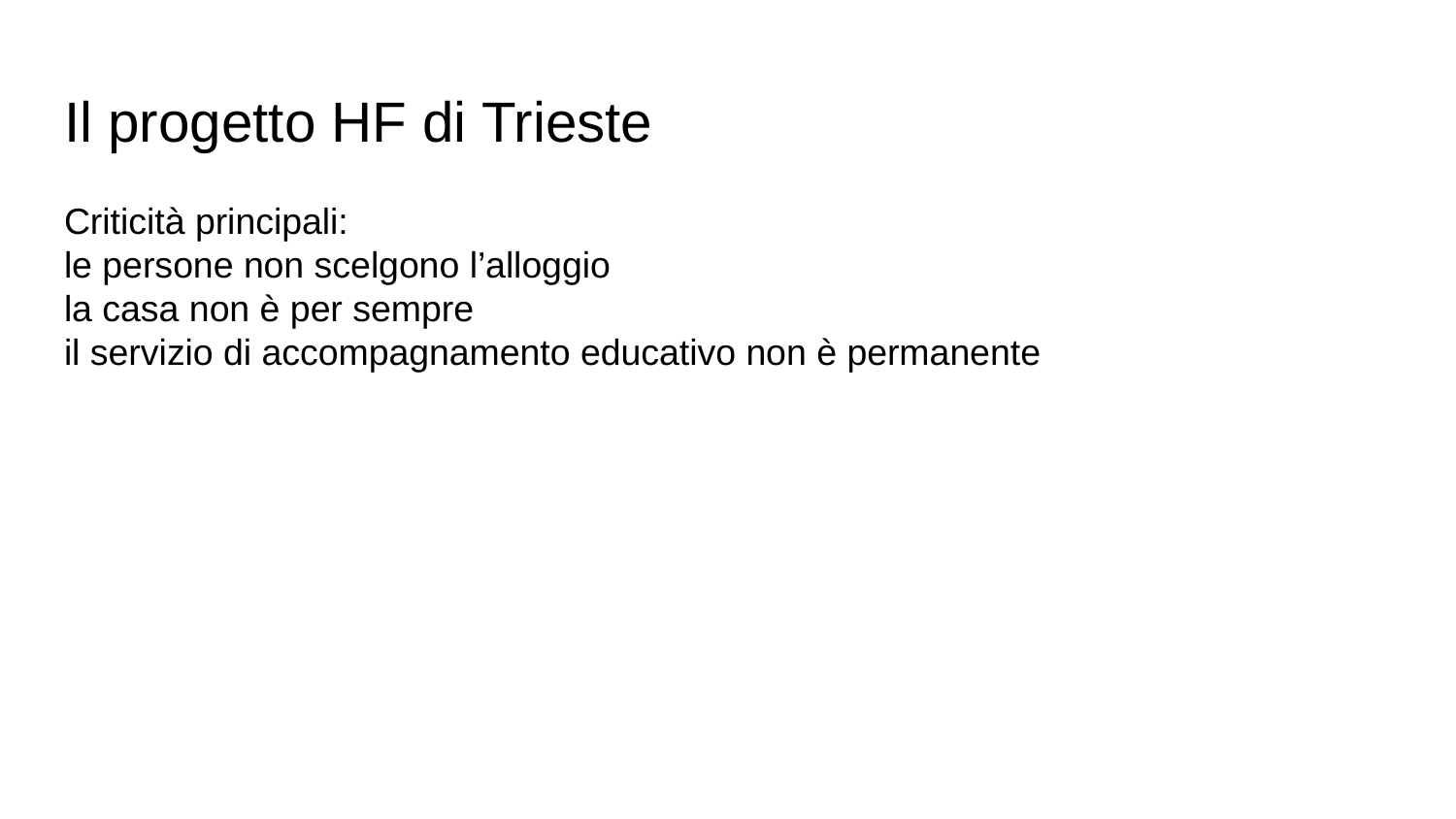

# Il progetto HF di Trieste

Criticità principali:
le persone non scelgono l’alloggio
la casa non è per sempre
il servizio di accompagnamento educativo non è permanente